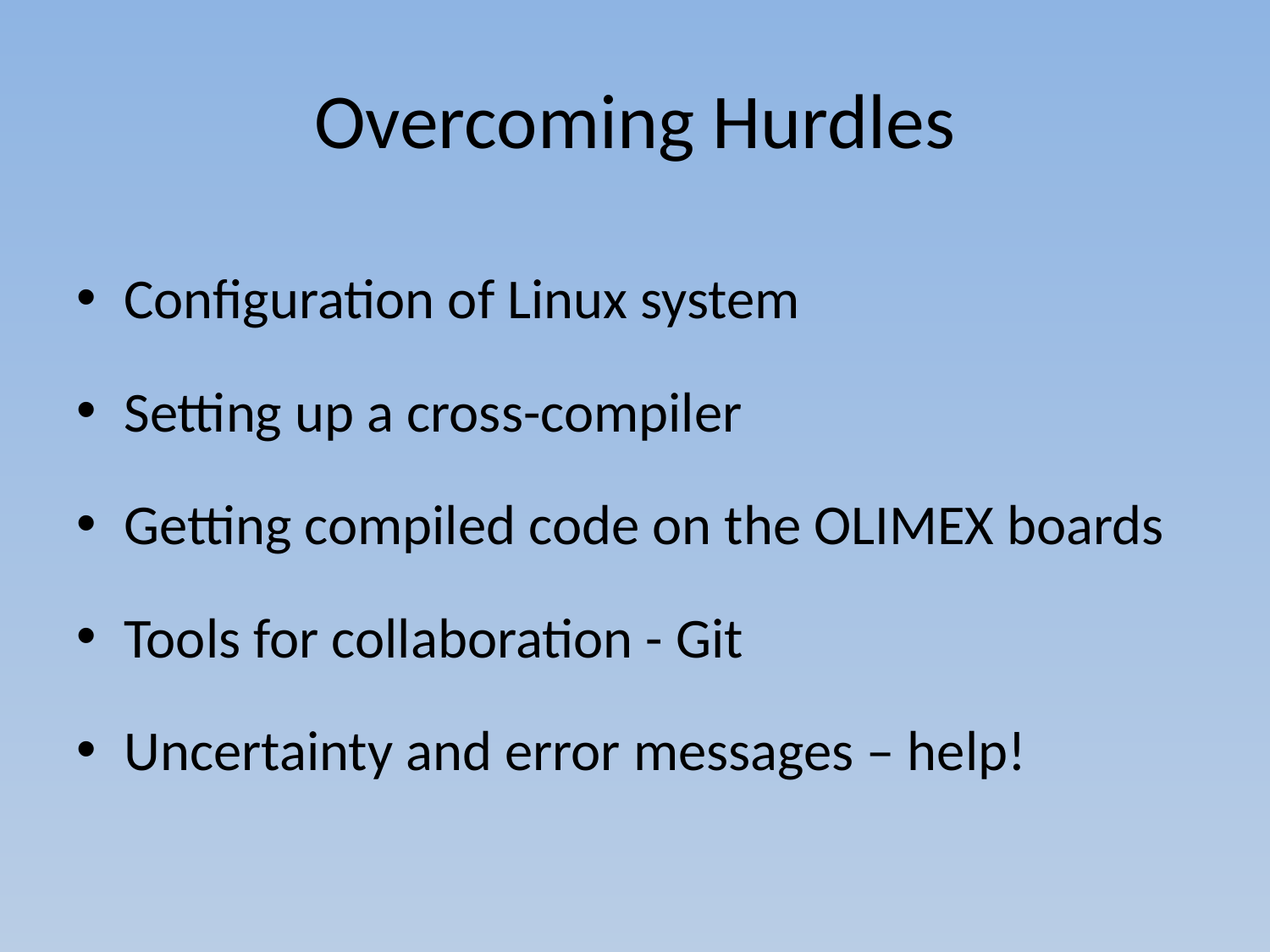

# Overcoming Hurdles
Configuration of Linux system
Setting up a cross-compiler
Getting compiled code on the OLIMEX boards
Tools for collaboration - Git
Uncertainty and error messages – help!